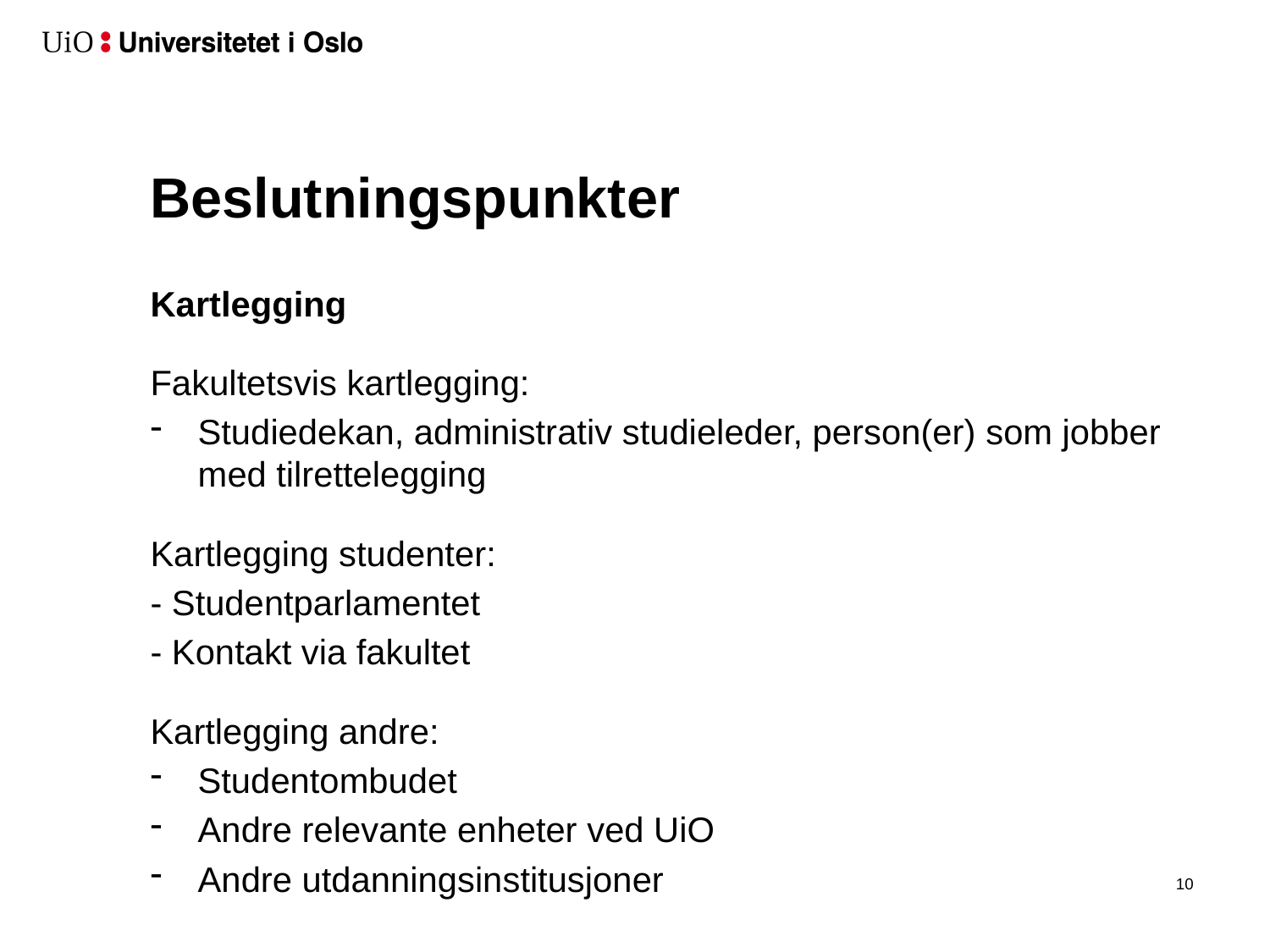

# Beslutningspunkter
Kartlegging

Fakultetsvis kartlegging:
Studiedekan, administrativ studieleder, person(er) som jobber med tilrettelegging

Kartlegging studenter:
- Studentparlamentet
- Kontakt via fakultet

Kartlegging andre:
Studentombudet
Andre relevante enheter ved UiO
Andre utdanningsinstitusjoner
10